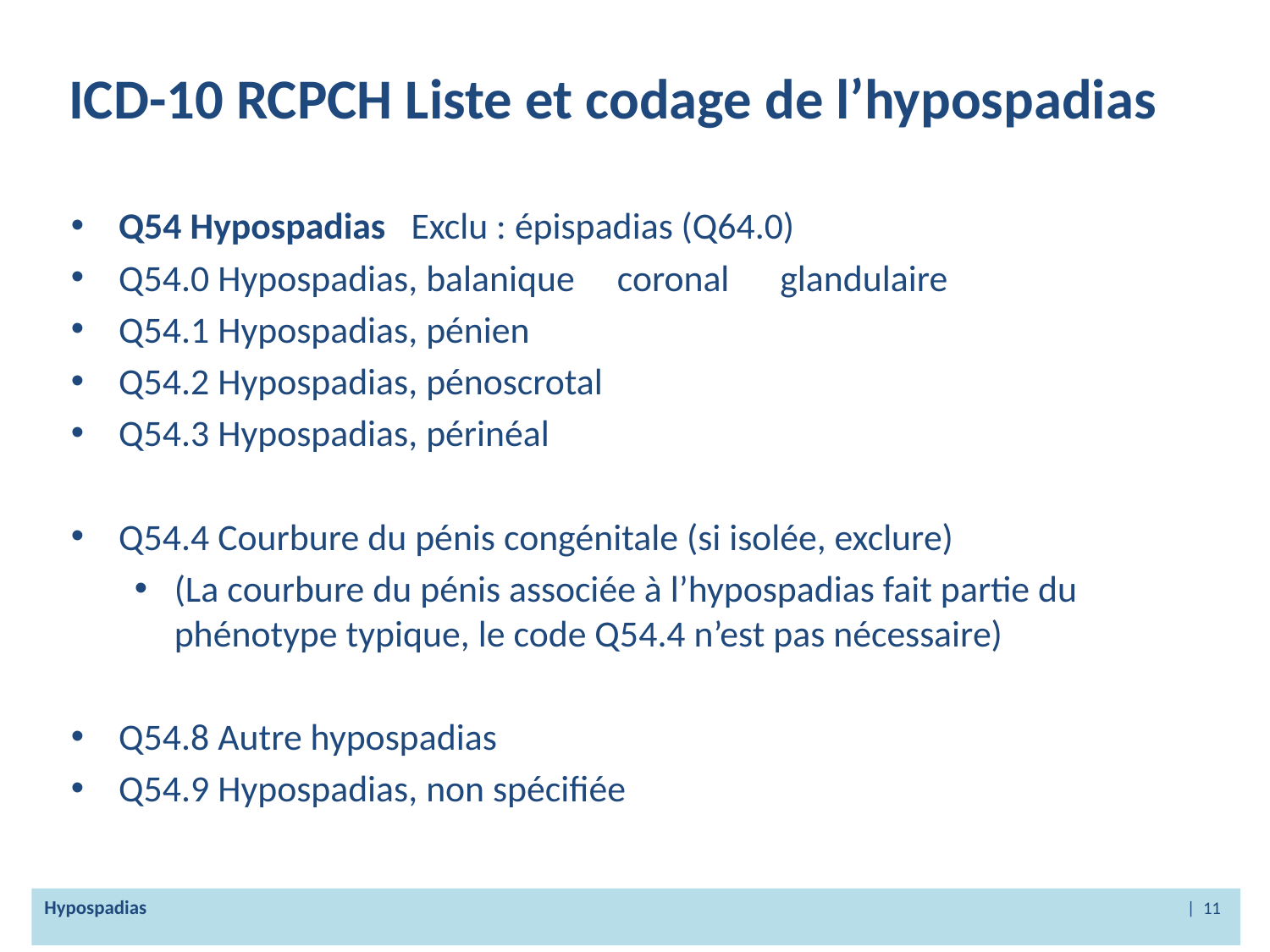

# ICD-10 RCPCH Liste et codage de l’hypospadias
Q54 Hypospadias   Exclu : épispadias (Q64.0)
Q54.0 Hypospadias, balanique     coronal      glandulaire
Q54.1 Hypospadias, pénien
Q54.2 Hypospadias, pénoscrotal
Q54.3 Hypospadias, périnéal

Q54.4 Courbure du pénis congénitale (si isolée, exclure)
(La courbure du pénis associée à l’hypospadias fait partie du phénotype typique, le code Q54.4 n’est pas nécessaire)

Q54.8 Autre hypospadias
Q54.9 Hypospadias, non spécifiée
Hypospadias                                                                                                                                                                                                                                          |  11